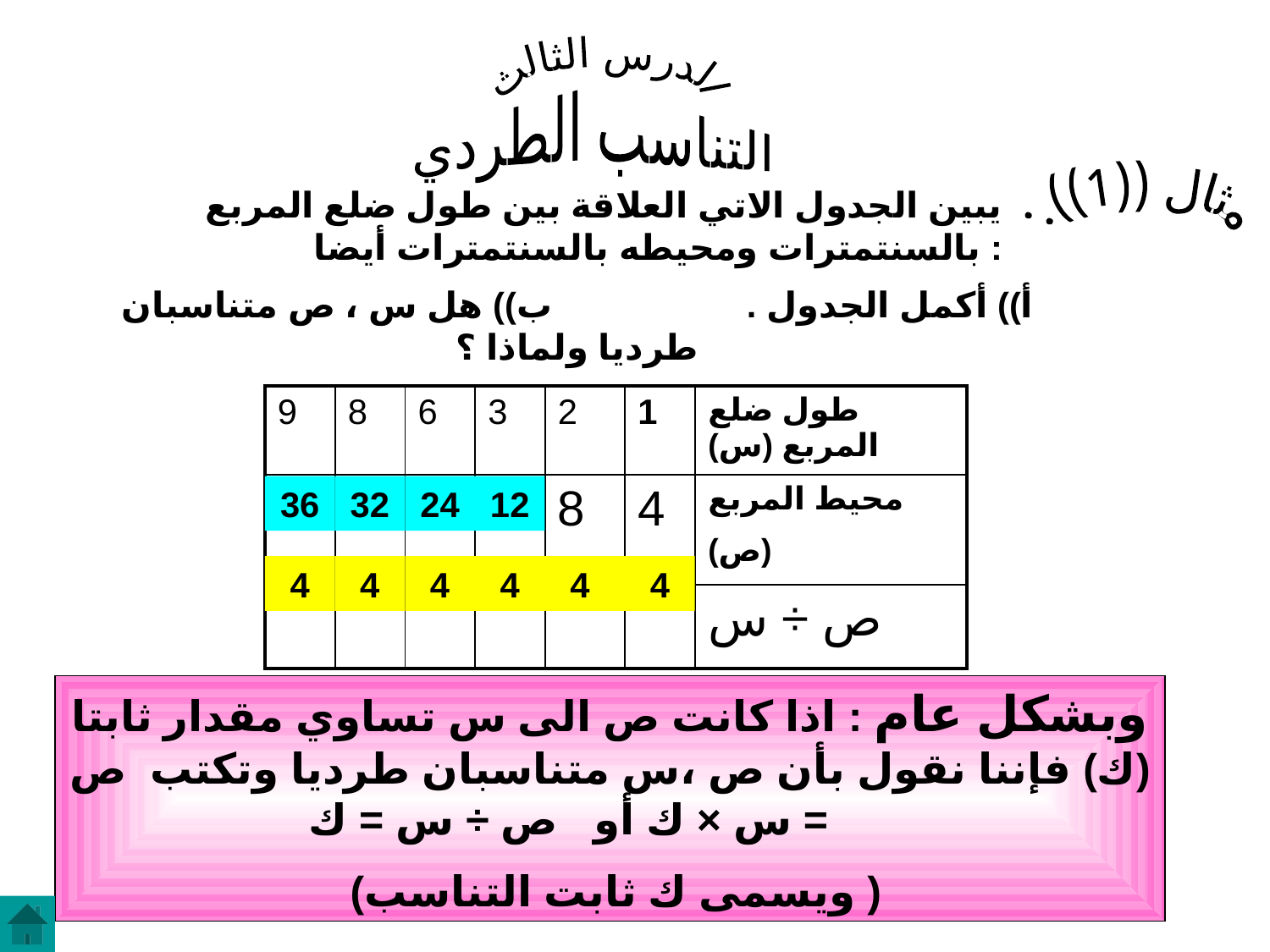

الدرس الثالث
التناسب الطردي
يبين الجدول الاتي العلاقة بين طول ضلع المربع بالسنتمترات ومحيطه بالسنتمترات أيضا :
مثال ((1)) :
أ)) أكمل الجدول .                    ب)) هل س ، ص متناسبان طرديا ولماذا ؟
| 9 | 8 | 6 | 3 | 2 | 1 | طول ضلع المربع (س) |
| --- | --- | --- | --- | --- | --- | --- |
|  |  |  |  | 8 | 4 | محيط المربع (ص) |
|  |  |  |  |  |  | ص ÷ س |
36
32
24
12
4
4
4
4
4
4
وبشكل عام : اذا كانت ص الى س تساوي مقدار ثابتا (ك) فإننا نقول بأن ص ،س متناسبان طرديا وتكتب  ص = س × ك أو   ص ÷ س = ك
 (ويسمى ك ثابت التناسب )